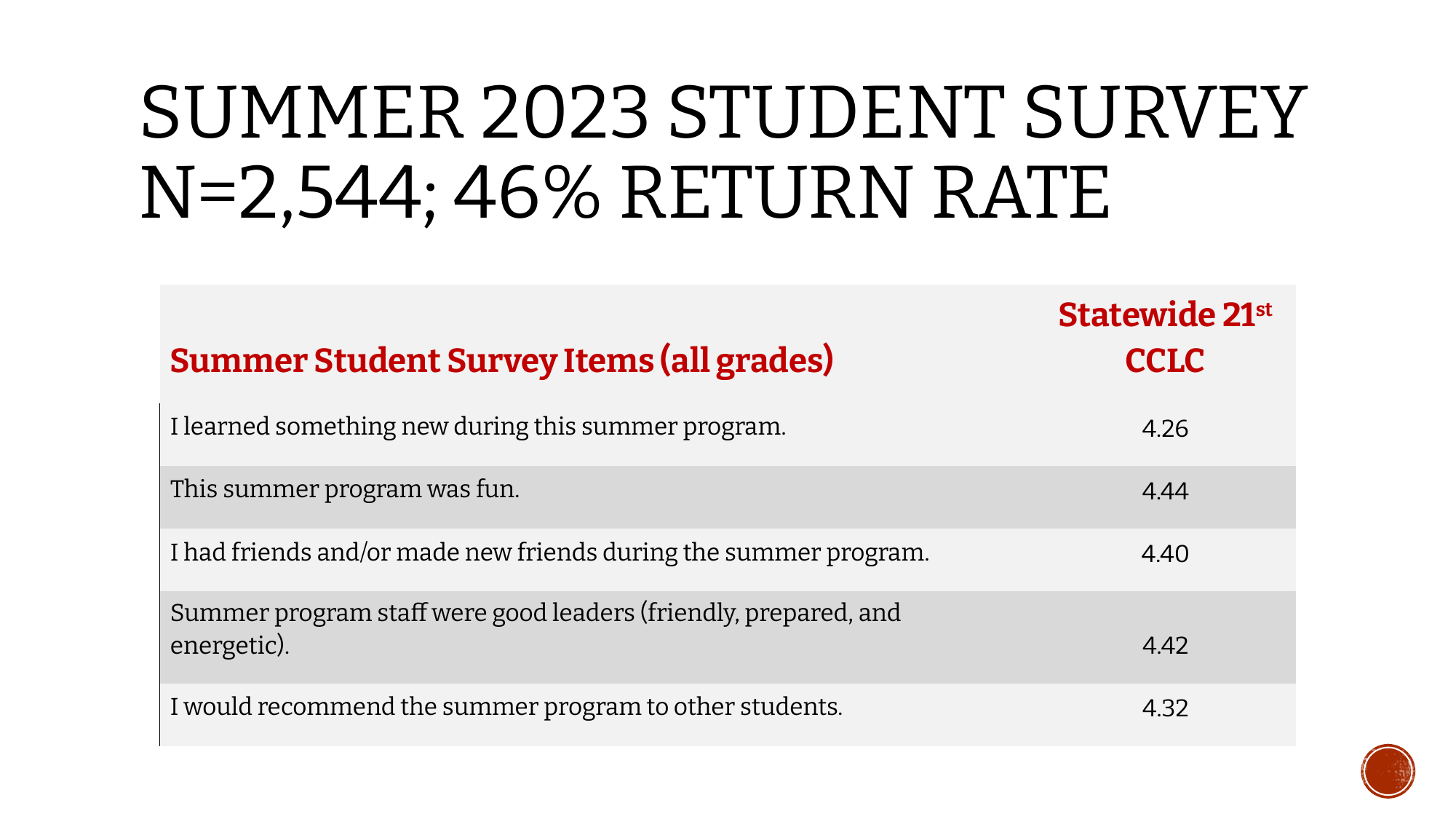

# Summer 2023 Student survey N=2,544; 46% return rate
| Summer Student Survey Items (all grades) | Statewide 21st CCLC |
| --- | --- |
| I learned something new during this summer program. | 4.26 |
| This summer program was fun. | 4.44 |
| I had friends and/or made new friends during the summer program. | 4.40 |
| Summer program staff were good leaders (friendly, prepared, and energetic). | 4.42 |
| I would recommend the summer program to other students. | 4.32 |